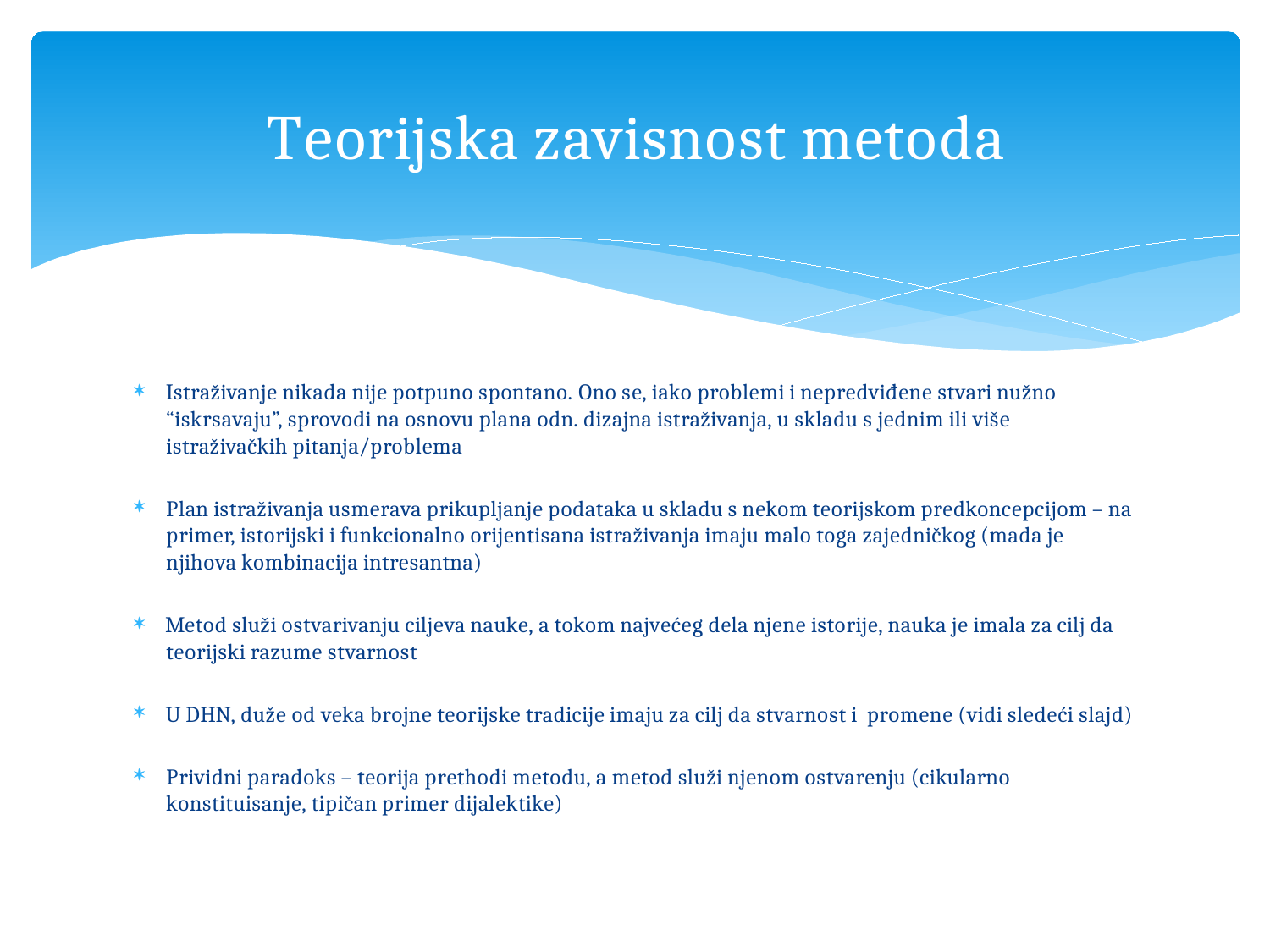

# Teorijska zavisnost metoda
Istraživanje nikada nije potpuno spontano. Ono se, iako problemi i nepredviđene stvari nužno “iskrsavaju”, sprovodi na osnovu plana odn. dizajna istraživanja, u skladu s jednim ili više istraživačkih pitanja/problema

Plan istraživanja usmerava prikupljanje podataka u skladu s nekom teorijskom predkoncepcijom – na primer, istorijski i funkcionalno orijentisana istraživanja imaju malo toga zajedničkog (mada je njihova kombinacija intresantna)

Metod služi ostvarivanju ciljeva nauke, a tokom najvećeg dela njene istorije, nauka je imala za cilj da teorijski razume stvarnost

U DHN, duže od veka brojne teorijske tradicije imaju za cilj da stvarnost i  promene (vidi sledeći slajd)

Prividni paradoks – teorija prethodi metodu, a metod služi njenom ostvarenju (cikularno konstituisanje, tipičan primer dijalektike)